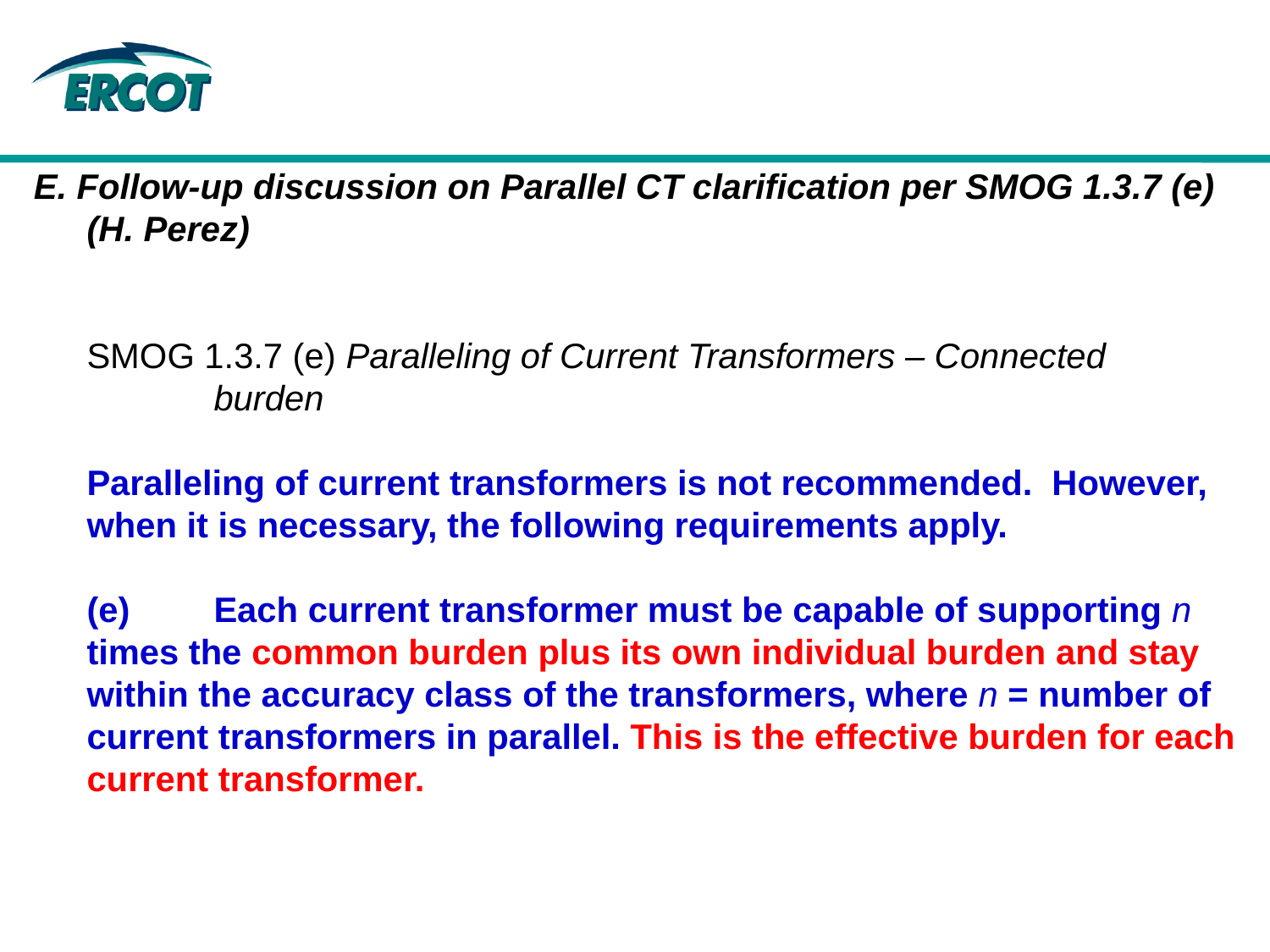

E. Follow-up discussion on Parallel CT clarification per SMOG 1.3.7 (e) (H. Perez)
SMOG 1.3.7 (e) Paralleling of Current Transformers – Connected 		burden
Paralleling of current transformers is not recommended.  However, when it is necessary, the following requirements apply.
(e)	Each current transformer must be capable of supporting n times the common burden plus its own individual burden and stay within the accuracy class of the transformers, where n = number of current transformers in parallel. This is the effective burden for each current transformer.